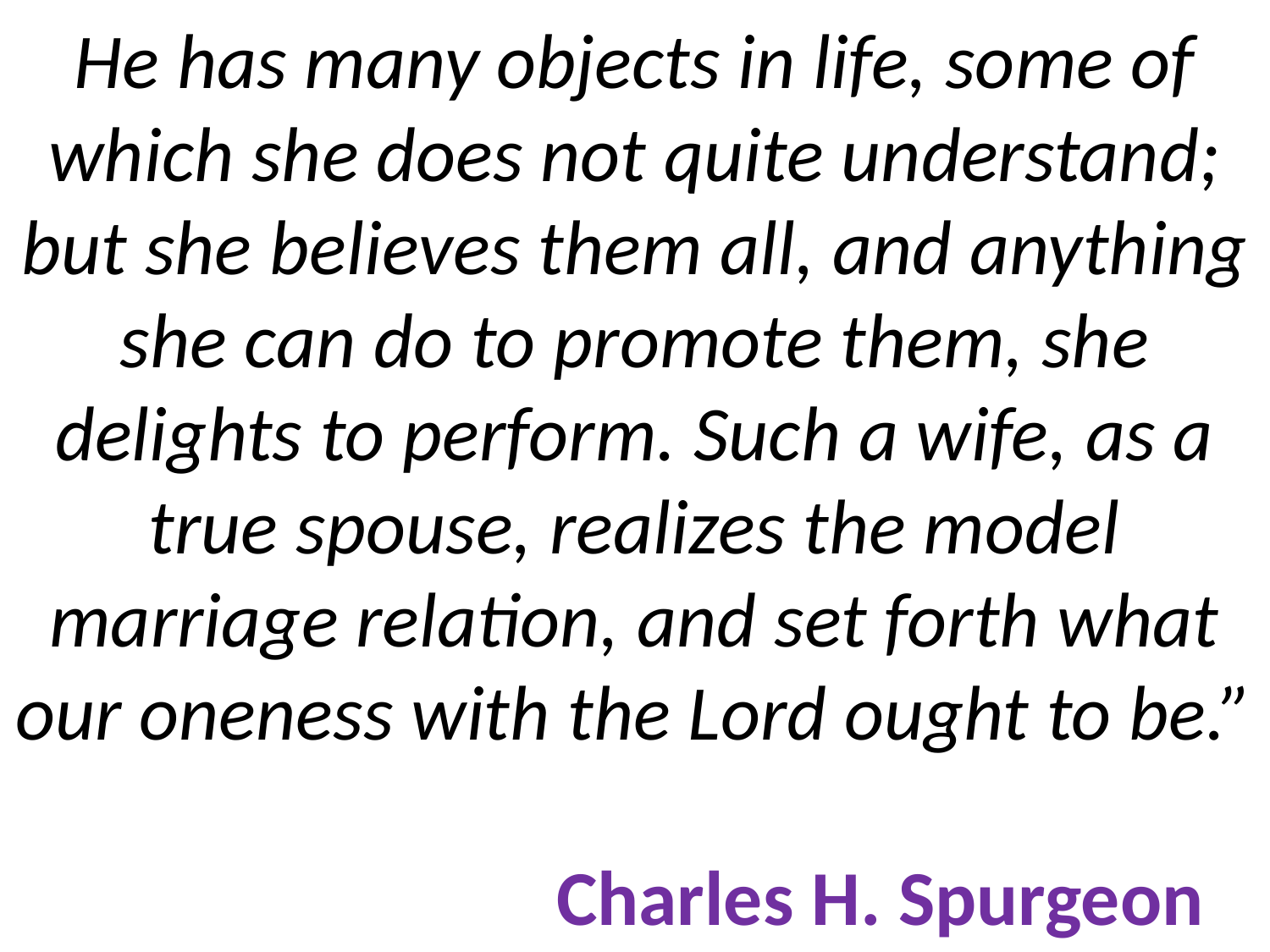

# He has many objects in life, some of which she does not quite understand; but she believes them all, and anything she can do to promote them, she delights to perform. Such a wife, as a true spouse, realizes the model marriage relation, and set forth what our oneness with the Lord ought to be.” Charles H. Spurgeon